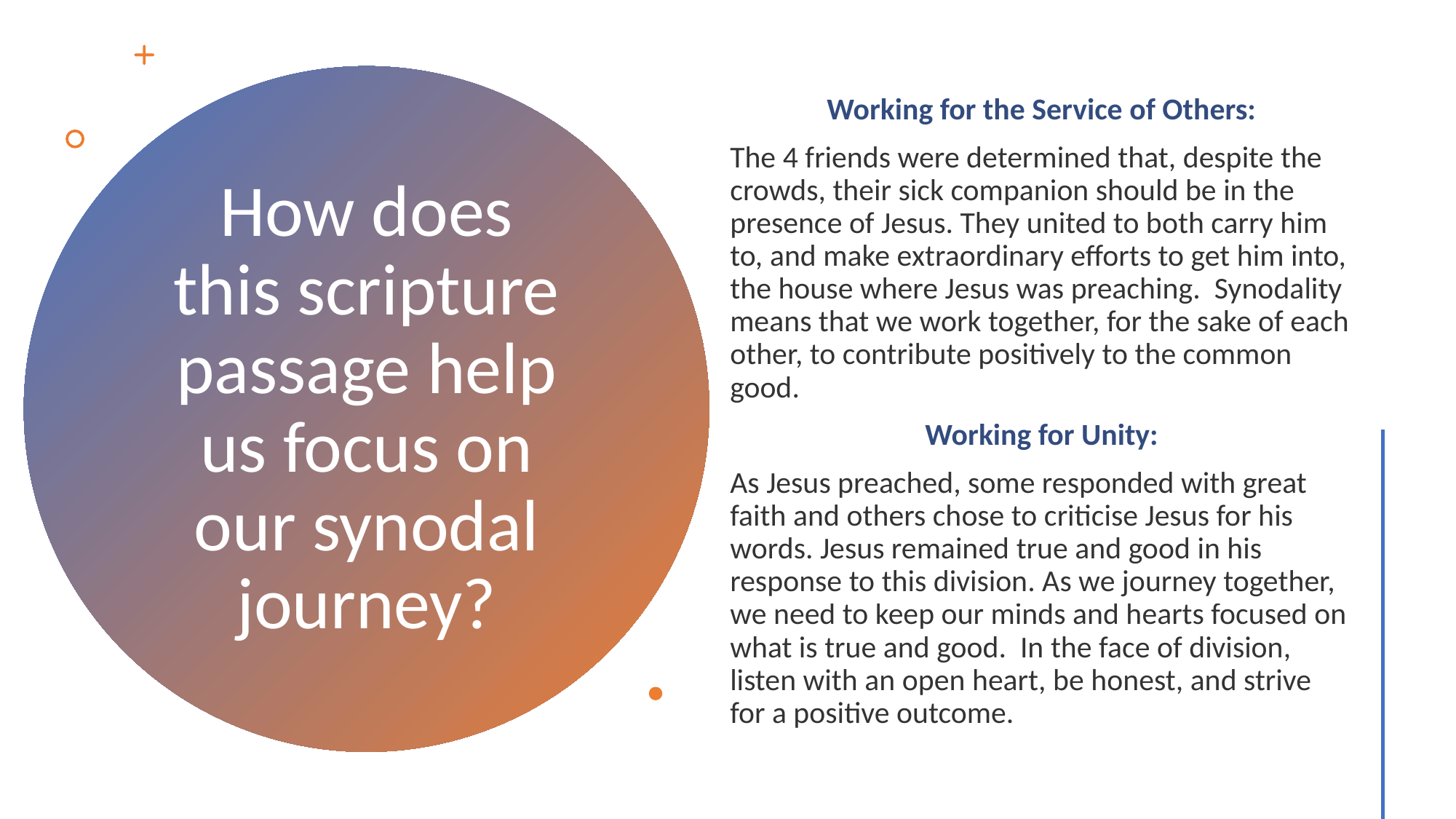

Working for the Service of Others:
The 4 friends were determined that, despite the crowds, their sick companion should be in the presence of Jesus. They united to both carry him to, and make extraordinary efforts to get him into, the house where Jesus was preaching.  Synodality means that we work together, for the sake of each other, to contribute positively to the common good.
Working for Unity:
As Jesus preached, some responded with great faith and others chose to criticise Jesus for his words. Jesus remained true and good in his response to this division. As we journey together, we need to keep our minds and hearts focused on what is true and good.  In the face of division, listen with an open heart, be honest, and strive for a positive outcome.

# How does this scripture passage help us focus on our synodal journey?